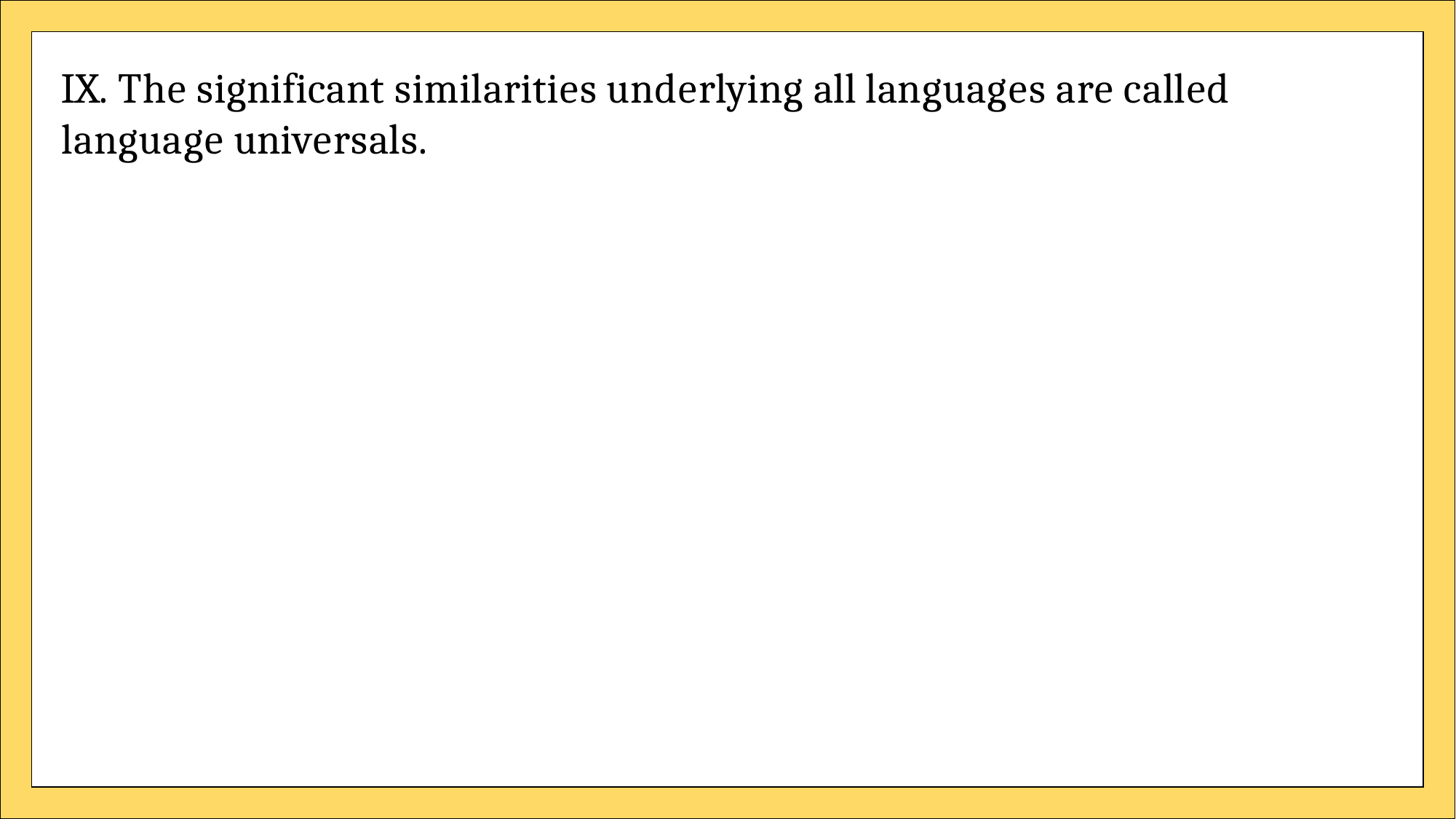

IX. The significant similarities underlying all languages are called language universals.